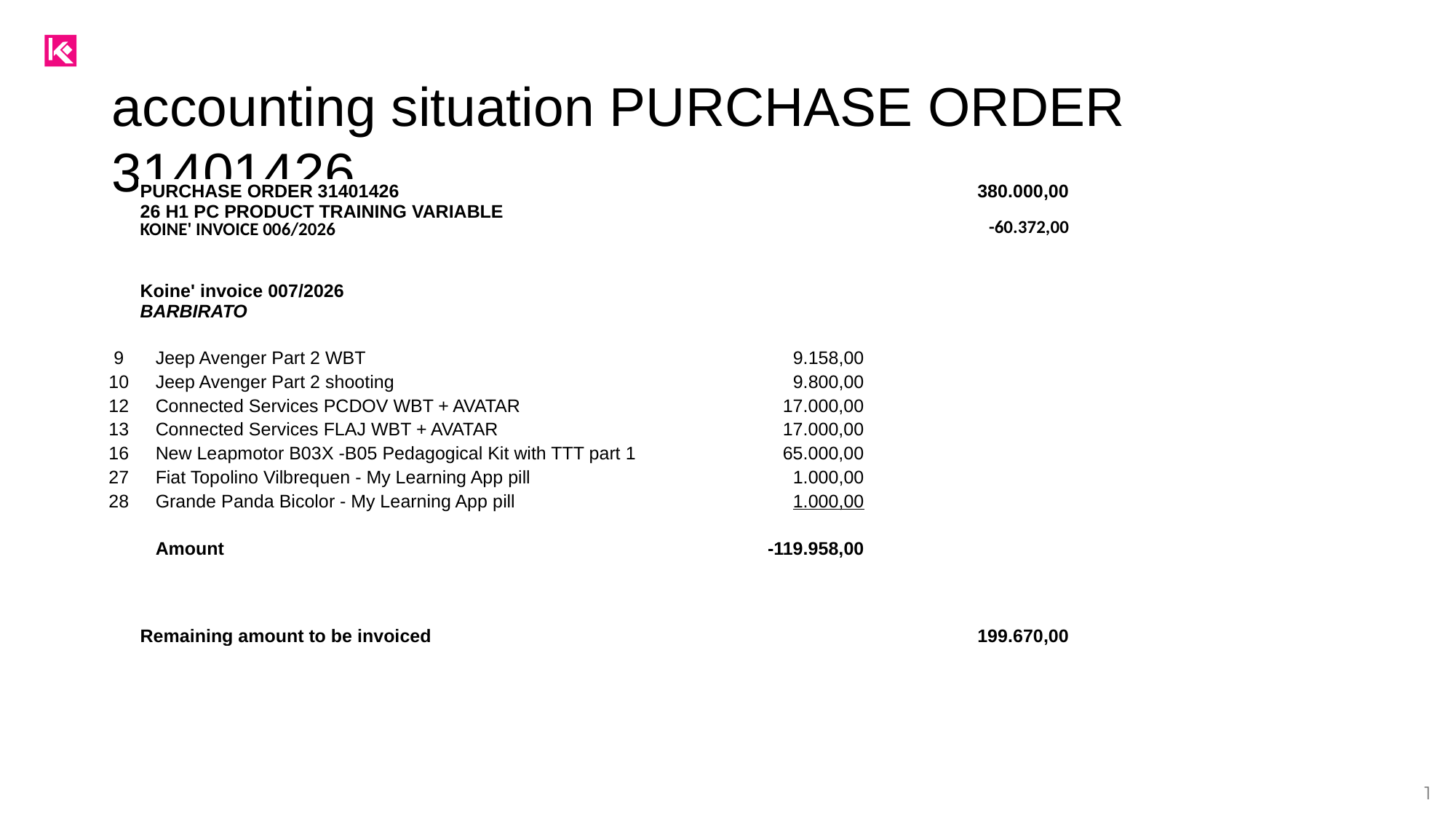

accounting situation PURCHASE ORDER 31401426

| PURCHASE ORDER 31401426 26 H1 PC PRODUCT TRAINING VARIABLE KOINE' INVOICE 006/2026 Koine' invoice 007/2026 BARBIRATO |  |  | 380.000,00 -60.372,00 |
| --- | --- | --- | --- |
|  |  |  |  |
|  |  |  |  |
| 9 | Jeep Avenger Part 2 WBT | 9.158,00 |
| --- | --- | --- |
| 10 | Jeep Avenger Part 2 shooting | 9.800,00 |
| 12 | Connected Services PCDOV WBT + AVATAR | 17.000,00 |
| 13 | Connected Services FLAJ WBT + AVATAR | 17.000,00 |
| 16 | New Leapmotor B03X -B05 Pedagogical Kit with TTT part 1 | 65.000,00 |
| 27 | Fiat Topolino Vilbrequen - My Learning App pill | 1.000,00 |
| 28 | Grande Panda Bicolor - My Learning App pill | 1.000,00 |
|  |  |  |
|  | Amount | -119.958,00 |
| Remaining amount to be invoiced |  |  | 199.670,00 |
| --- | --- | --- | --- |
|  |  |  |  |
|  |  |  |  |
1